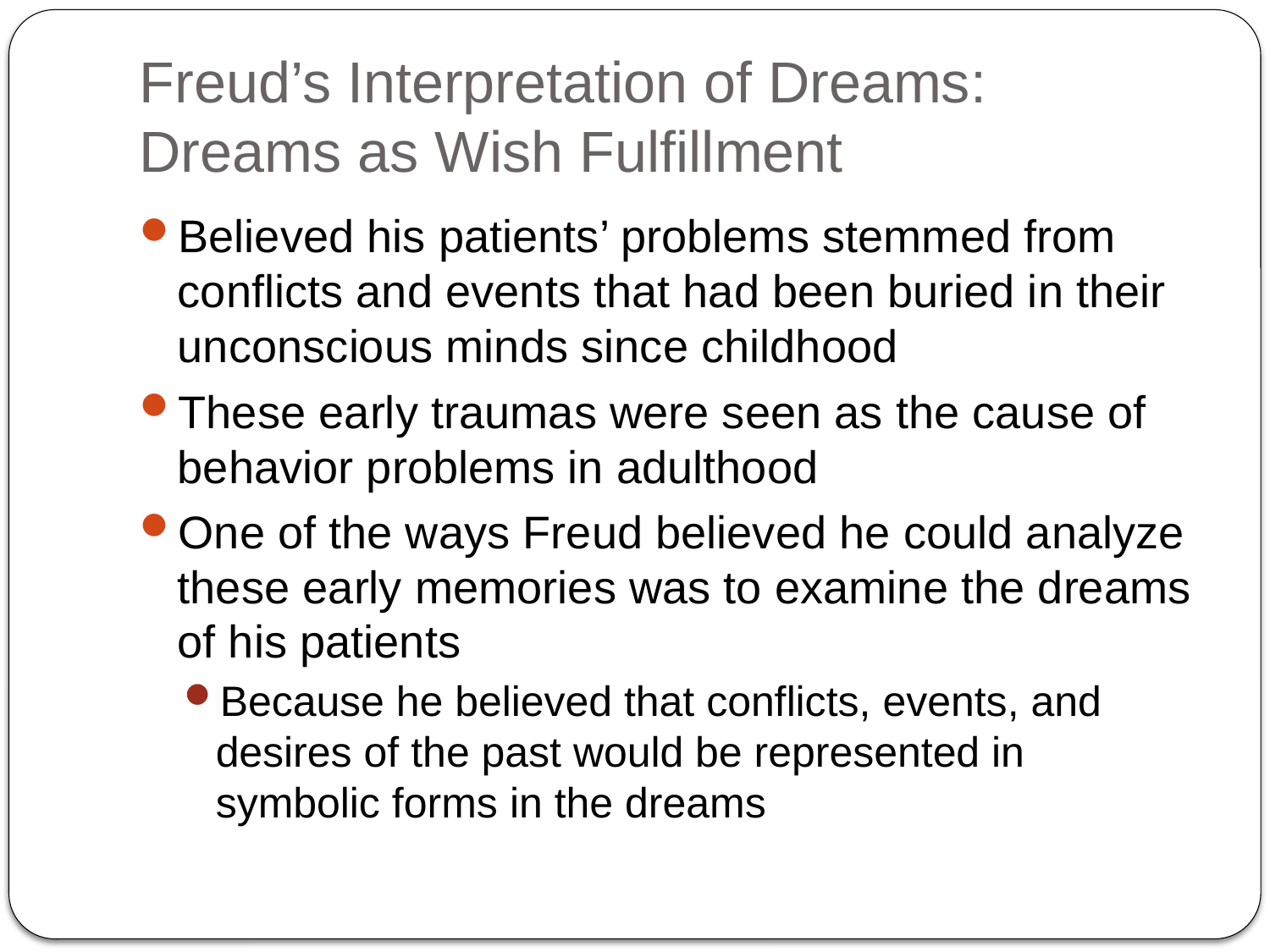

# Freud’s Interpretation of Dreams: Dreams as Wish Fulfillment
Believed his patients’ problems stemmed from conflicts and events that had been buried in their unconscious minds since childhood
These early traumas were seen as the cause of behavior problems in adulthood
One of the ways Freud believed he could analyze these early memories was to examine the dreams of his patients
Because he believed that conflicts, events, and desires of the past would be represented in symbolic forms in the dreams